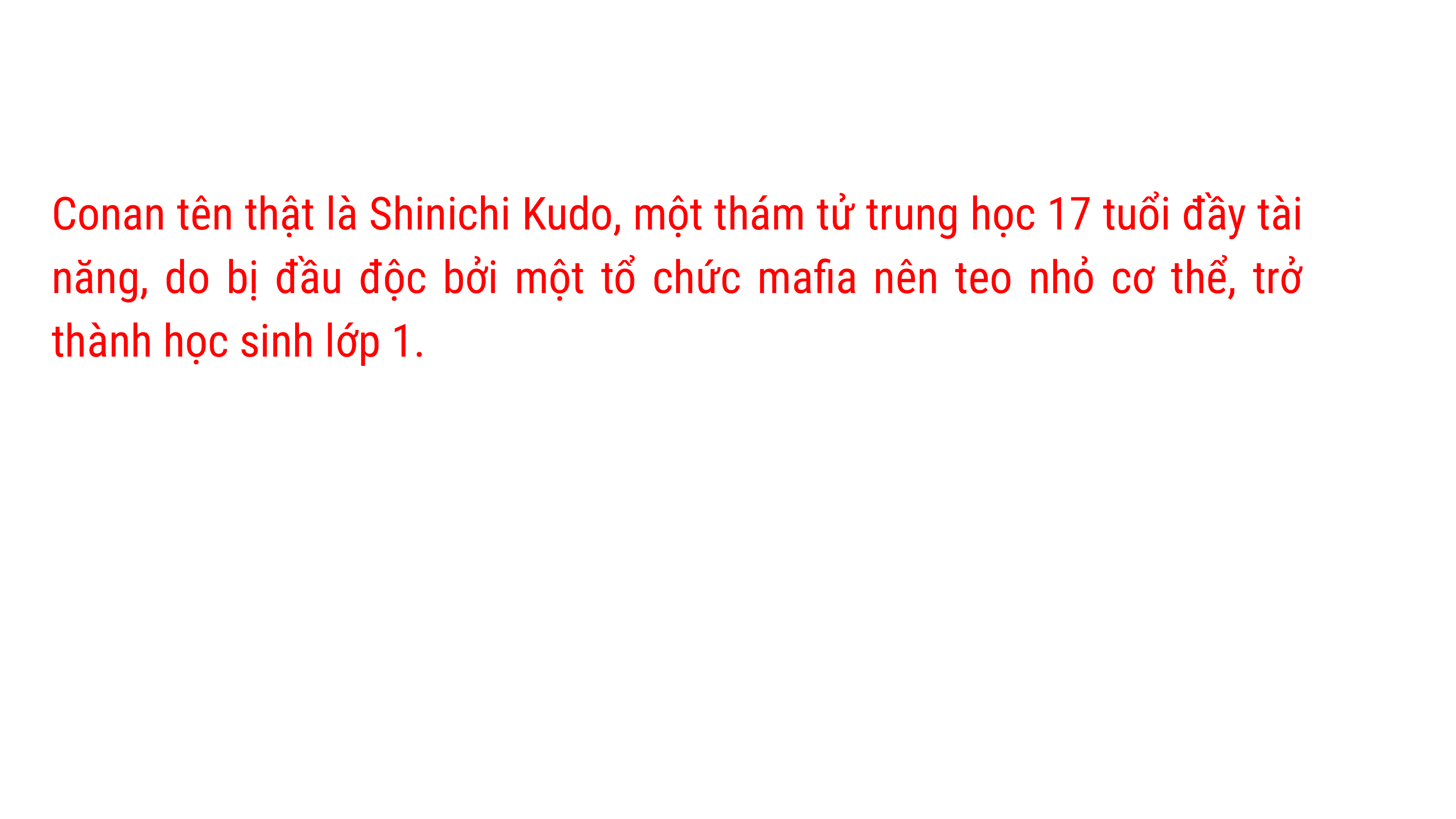

Conan tên thật là Shinichi Kudo, một thám tử trung học 17 tuổi đầy tài năng, do bị đầu độc bởi một tổ chức mafia nên teo nhỏ cơ thể, trở thành học sinh lớp 1.